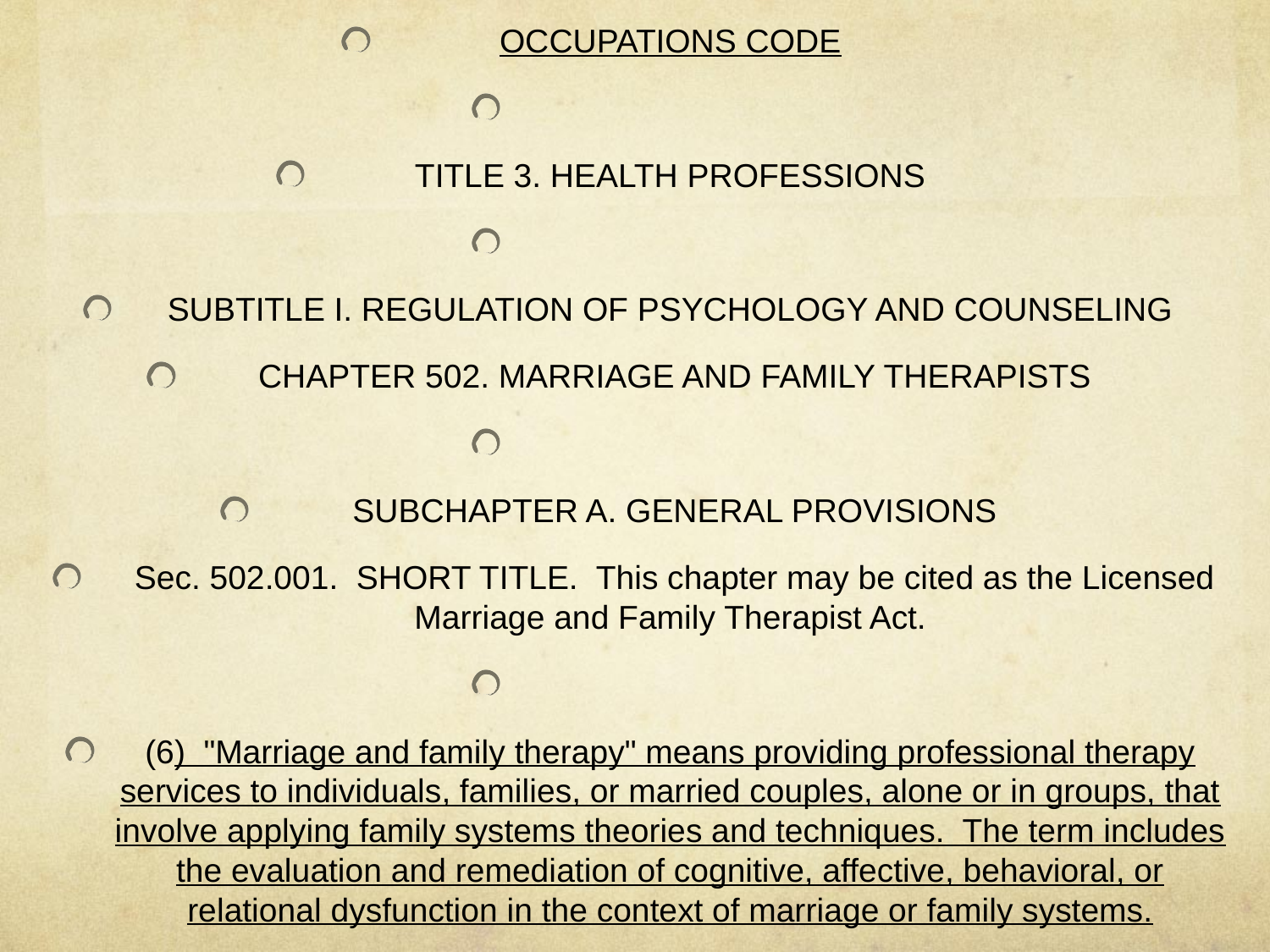

OCCUPATIONS CODE

TITLE 3. HEALTH PROFESSIONS

SUBTITLE I. REGULATION OF PSYCHOLOGY AND COUNSELING
 CHAPTER 502. MARRIAGE AND FAMILY THERAPISTS

 SUBCHAPTER A. GENERAL PROVISIONS
 Sec. 502.001.  SHORT TITLE.  This chapter may be cited as the Licensed Marriage and Family Therapist Act.

(6)  "Marriage and family therapy" means providing professional therapy services to individuals, families, or married couples, alone or in groups, that involve applying family systems theories and techniques.  The term includes the evaluation and remediation of cognitive, affective, behavioral, or relational dysfunction in the context of marriage or family systems.

#